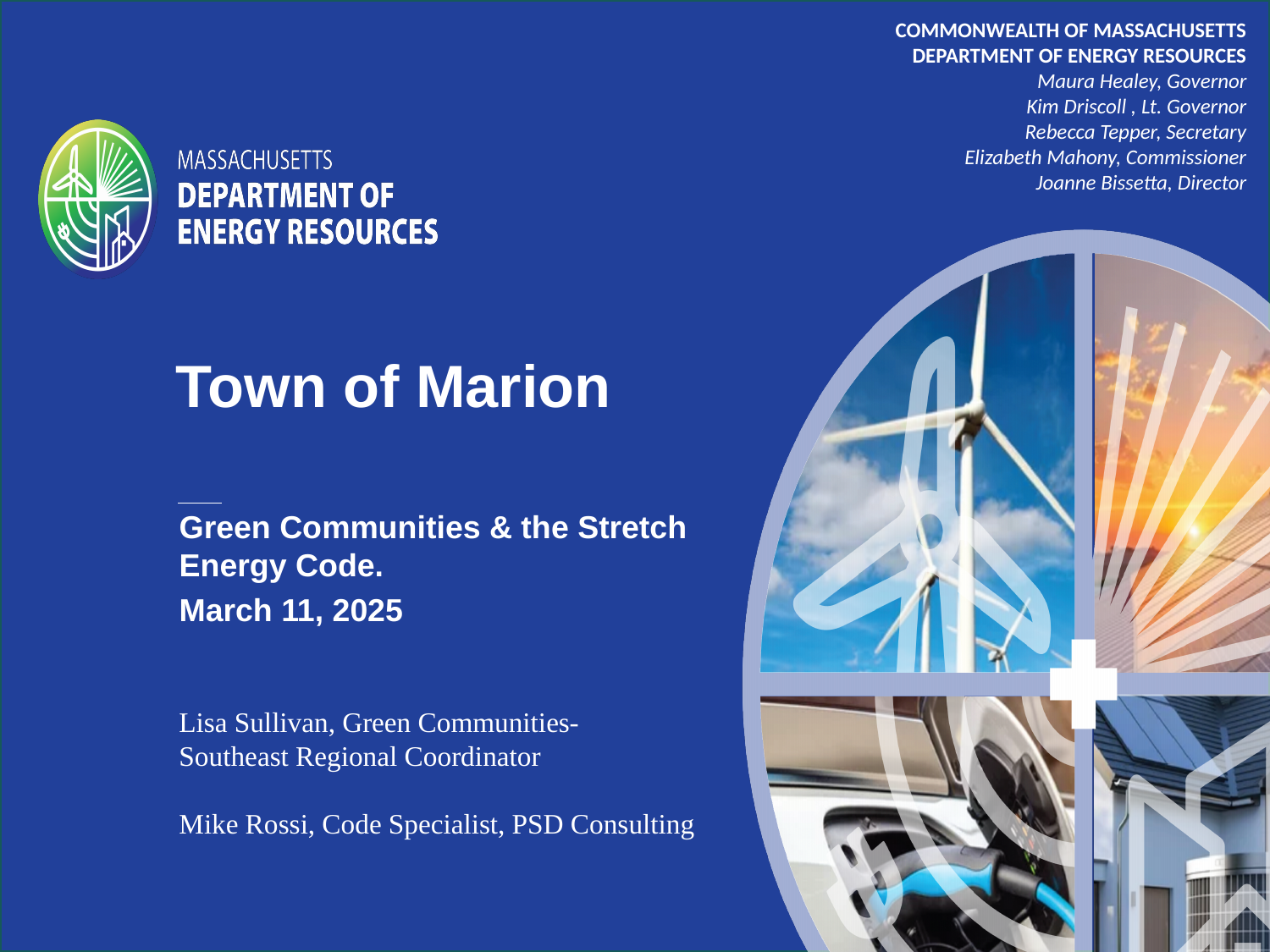

COMMONWEALTH OF MASSACHUSETTS
DEPARTMENT OF ENERGY RESOURCES
Maura Healey, Governor
Kim Driscoll , Lt. Governor
Rebecca Tepper, Secretary
Elizabeth Mahony, Commissioner
Joanne Bissetta, Director
Town of Marion

Green Communities & the Stretch Energy Code.
March 11, 2025
Lisa Sullivan, Green Communities-
Southeast Regional Coordinator

Mike Rossi, Code Specialist, PSD Consulting